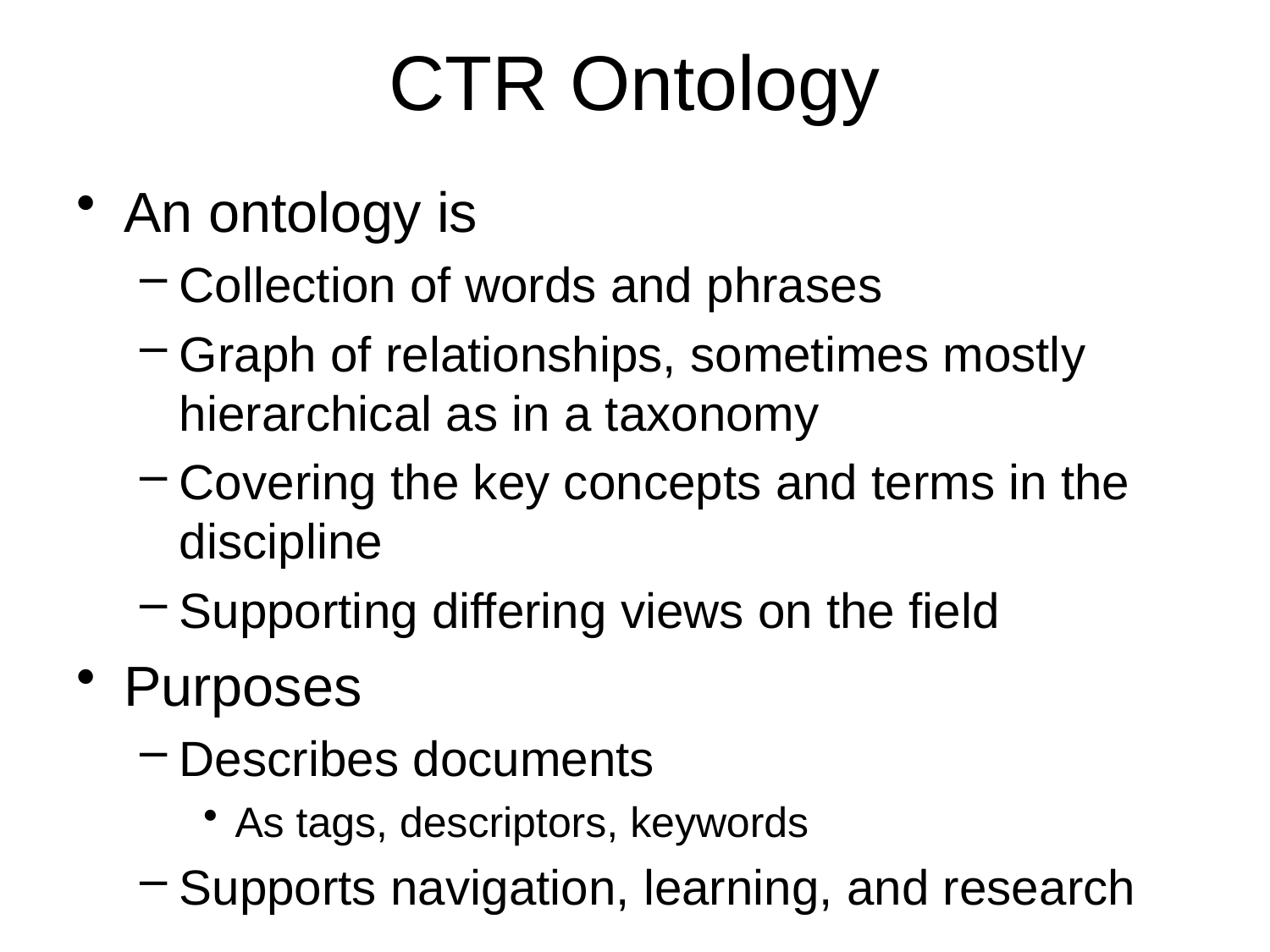

# CTR Ontology
An ontology is
Collection of words and phrases
Graph of relationships, sometimes mostly hierarchical as in a taxonomy
Covering the key concepts and terms in the discipline
Supporting differing views on the field
Purposes
Describes documents
As tags, descriptors, keywords
Supports navigation, learning, and research